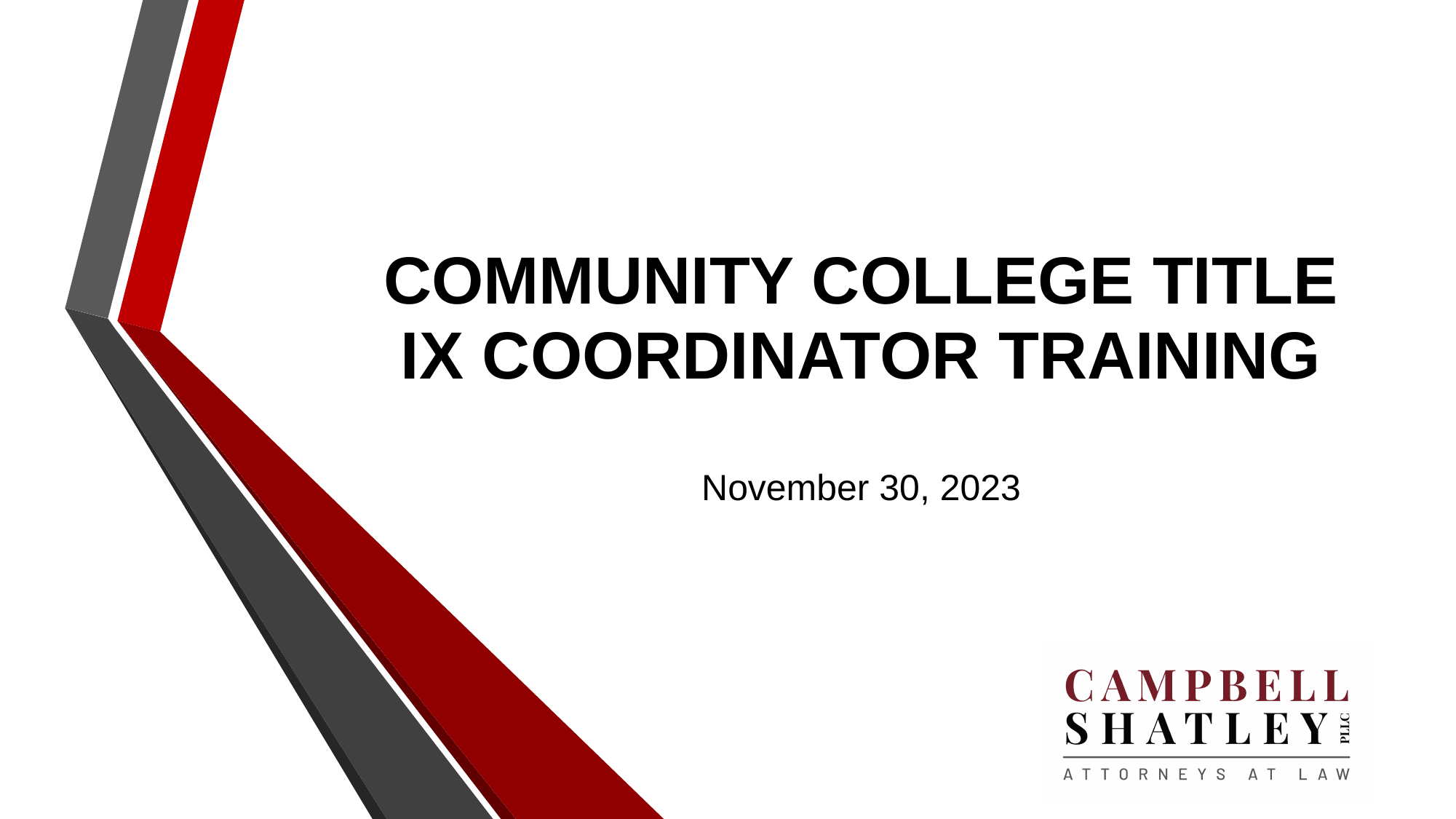

# COMMUNITY COLLEGE TITLE IX COORDINATOR TRAINING November 30, 2023